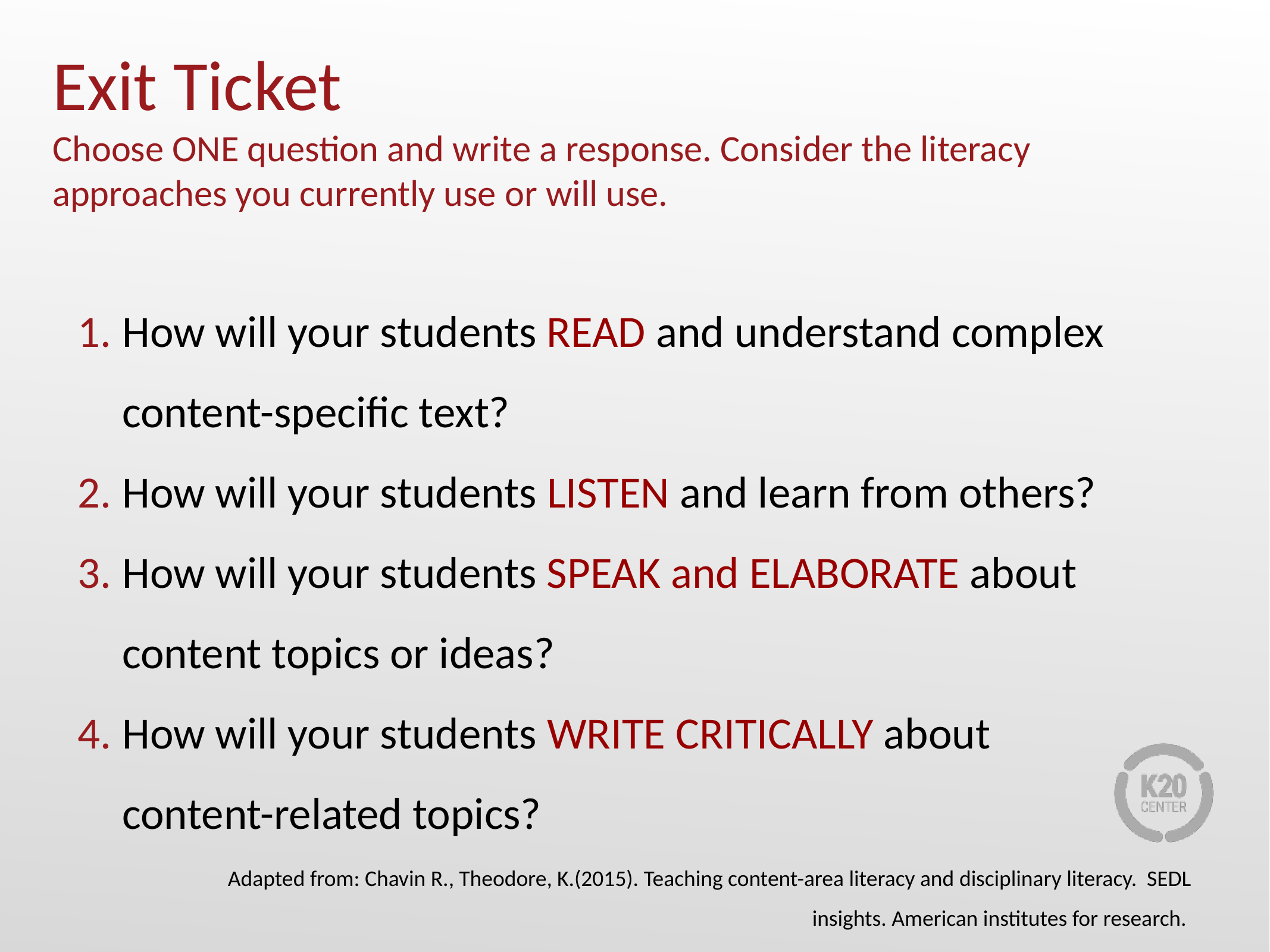

# Exit Ticket
Choose ONE question and write a response. Consider the literacy approaches you currently use or will use.
How will your students READ and understand complex content-specific text?
How will your students LISTEN and learn from others?
How will your students SPEAK and ELABORATE about content topics or ideas?
How will your students WRITE CRITICALLY about
content-related topics?
Adapted from: Chavin R., Theodore, K.(2015). Teaching content-area literacy and disciplinary literacy.  SEDL insights. American institutes for research.